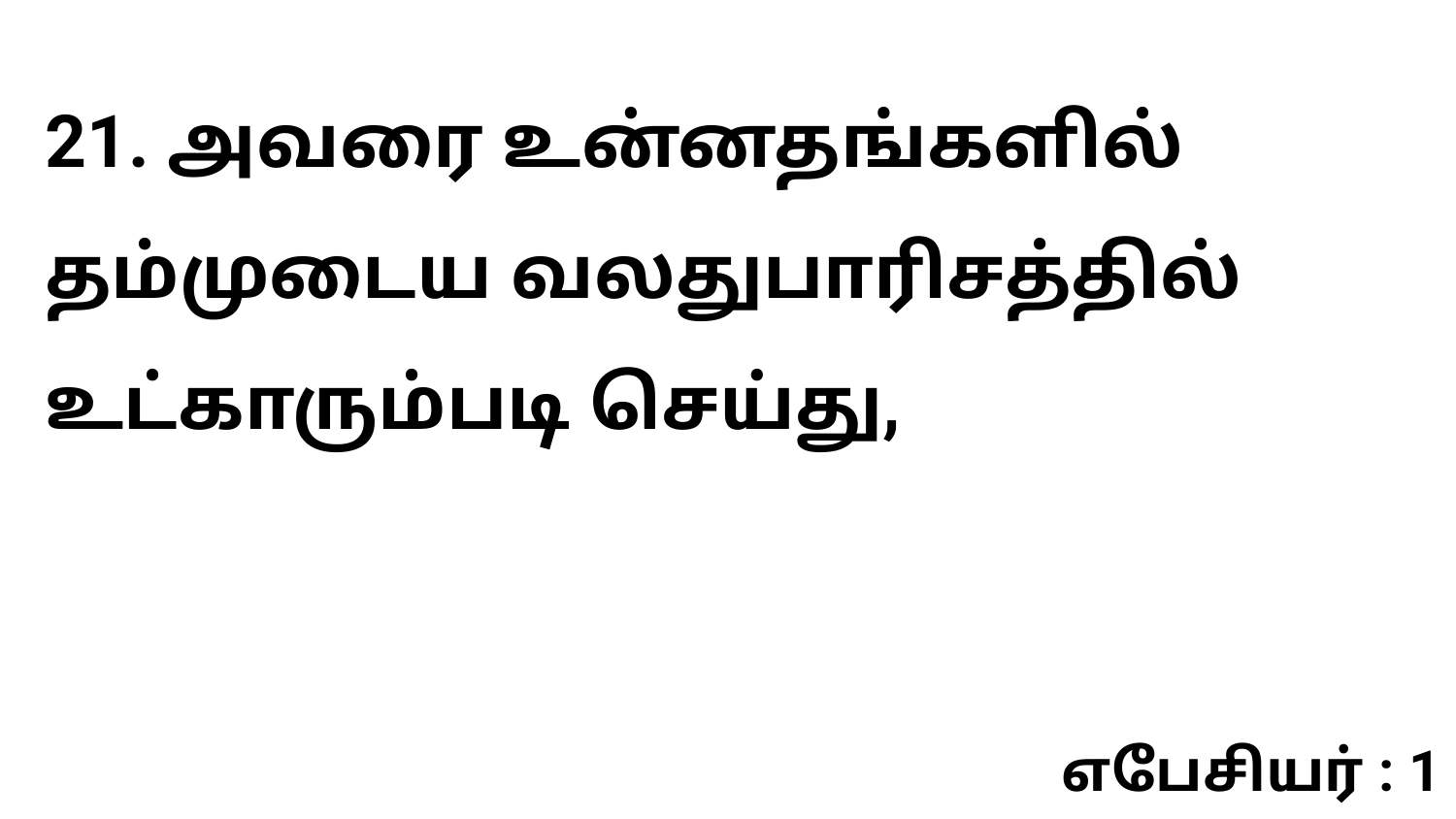

21. அவரை உன்னதங்களில் தம்முடைய வலதுபாரிசத்தில் உட்காரும்படி செய்து,
எபேசியர் : 1